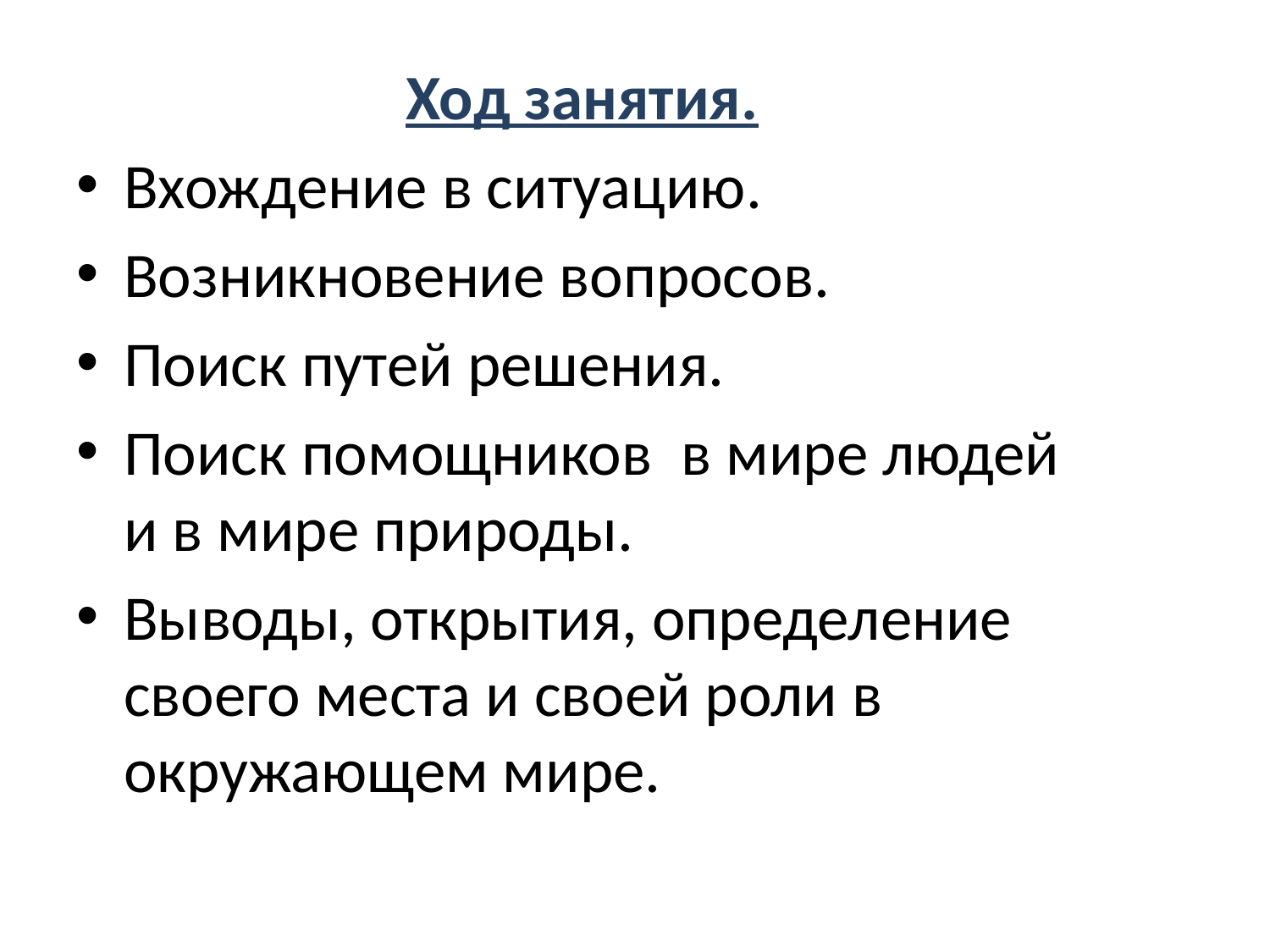

Ход занятия.
Вхождение в ситуацию.
Возникновение вопросов.
Поиск путей решения.
Поиск помощников  в мире людей  и в мире природы.
Выводы, открытия, определение своего места и своей роли в окружающем мире.